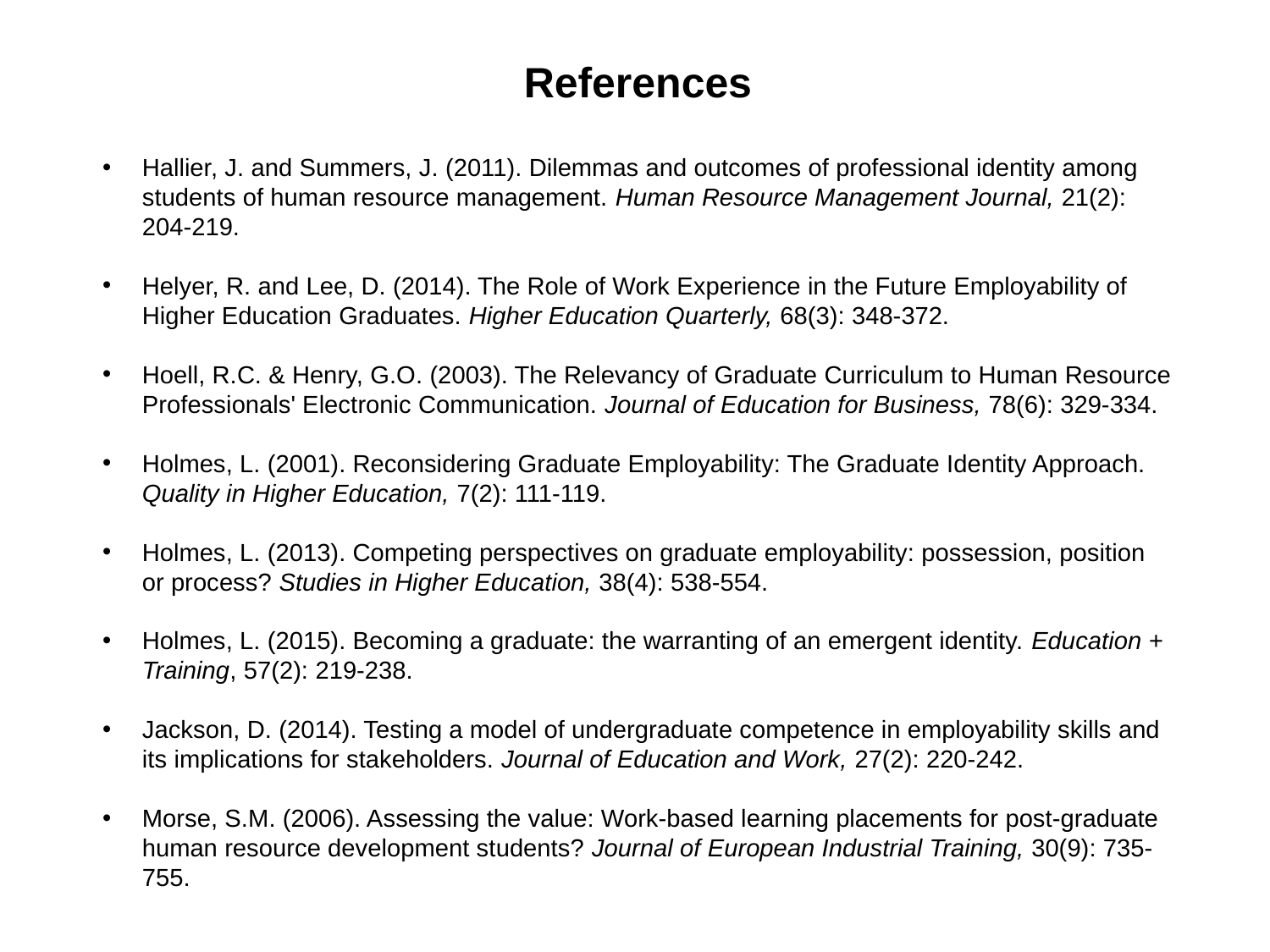

References
Hallier, J. and Summers, J. (2011). Dilemmas and outcomes of professional identity among students of human resource management. Human Resource Management Journal, 21(2): 204-219.

Helyer, R. and Lee, D. (2014). The Role of Work Experience in the Future Employability of Higher Education Graduates. Higher Education Quarterly, 68(3): 348-372.

Hoell, R.C. & Henry, G.O. (2003). The Relevancy of Graduate Curriculum to Human Resource Professionals' Electronic Communication. Journal of Education for Business, 78(6): 329-334.

Holmes, L. (2001). Reconsidering Graduate Employability: The Graduate Identity Approach. Quality in Higher Education, 7(2): 111-119.

Holmes, L. (2013). Competing perspectives on graduate employability: possession, position or process? Studies in Higher Education, 38(4): 538-554.

Holmes, L. (2015). Becoming a graduate: the warranting of an emergent identity. Education + Training, 57(2): 219-238.

Jackson, D. (2014). Testing a model of undergraduate competence in employability skills and its implications for stakeholders. Journal of Education and Work, 27(2): 220-242.

Morse, S.M. (2006). Assessing the value: Work-based learning placements for post-graduate human resource development students? Journal of European Industrial Training, 30(9): 735-755.